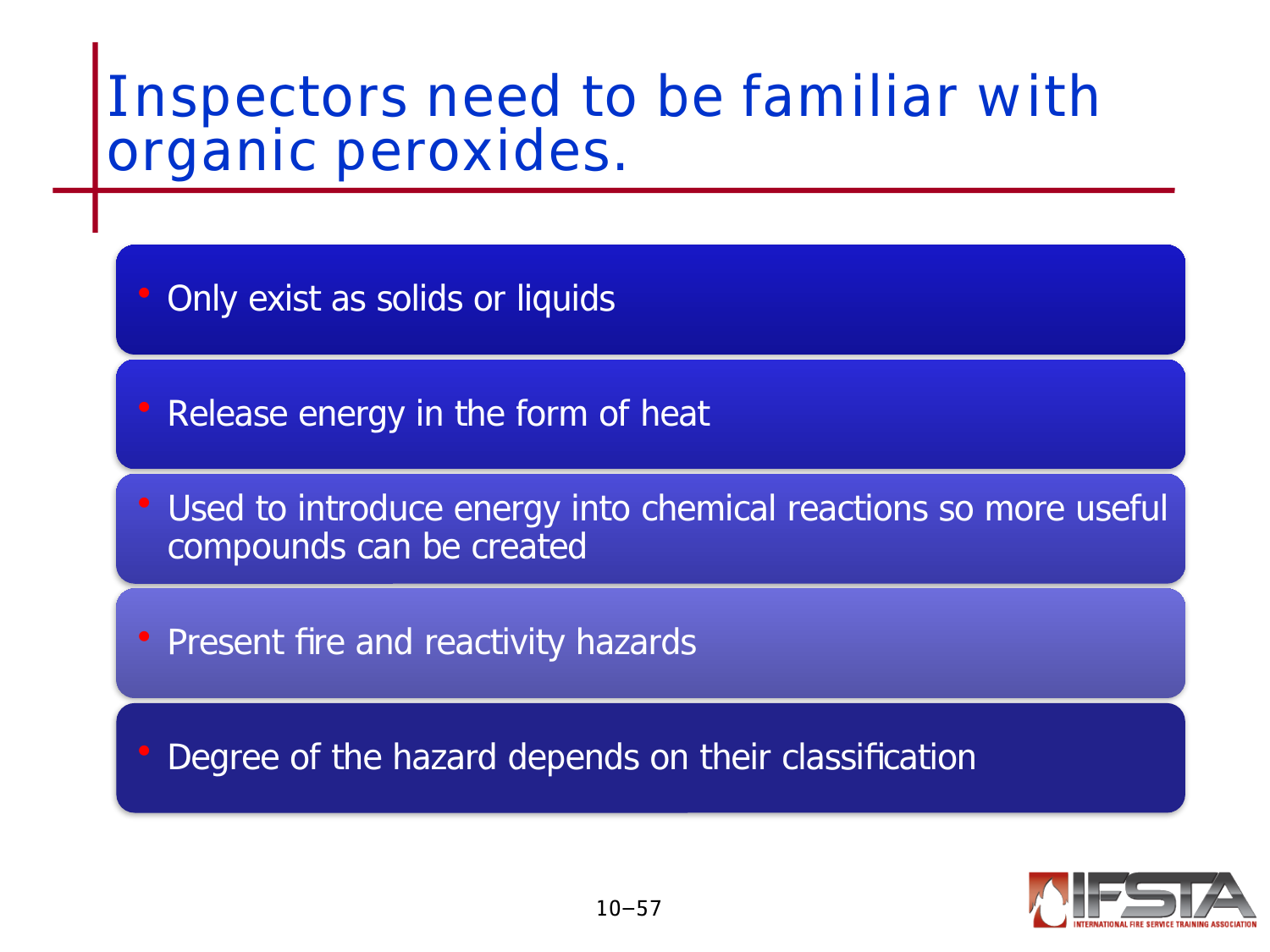

# Inspectors need to be familiar with organic peroxides.
Only exist as solids or liquids
Release energy in the form of heat
Used to introduce energy into chemical reactions so more useful compounds can be created
Present fire and reactivity hazards
Degree of the hazard depends on their classification
10–57